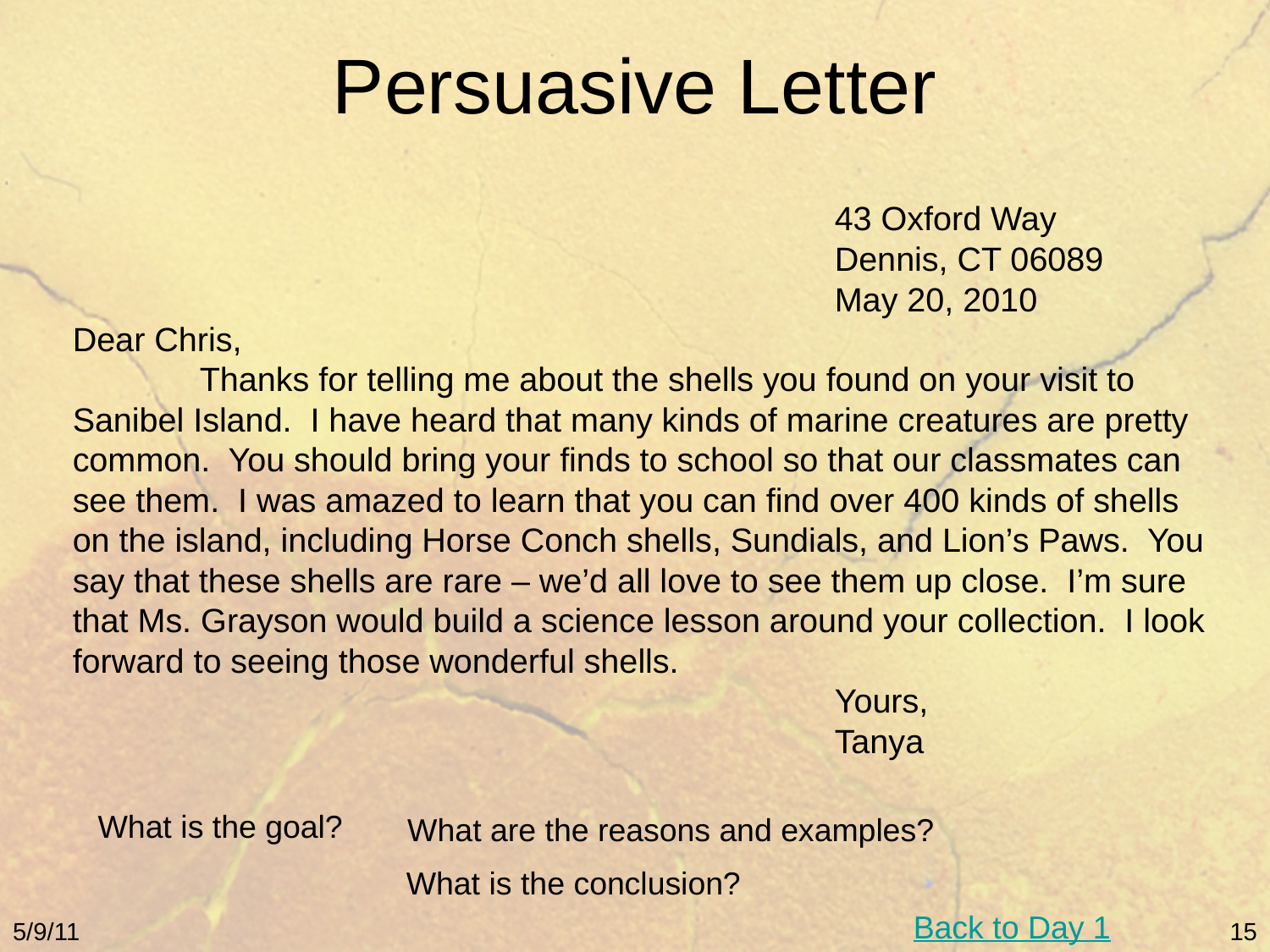

# Persuasive Letter
						43 Oxford Way
						Dennis, CT 06089
						May 20, 2010
Dear Chris,
	Thanks for telling me about the shells you found on your visit to Sanibel Island.  I have heard that many kinds of marine creatures are pretty common.  You should bring your finds to school so that our classmates can see them.  I was amazed to learn that you can find over 400 kinds of shells on the island, including Horse Conch shells, Sundials, and Lion’s Paws.  You say that these shells are rare – we’d all love to see them up close.  I’m sure that Ms. Grayson would build a science lesson around your collection.  I look forward to seeing those wonderful shells.
						Yours,
						Tanya
What is the goal?
What are the reasons and examples?
What is the conclusion?
Back to Day 1
5/9/11
15